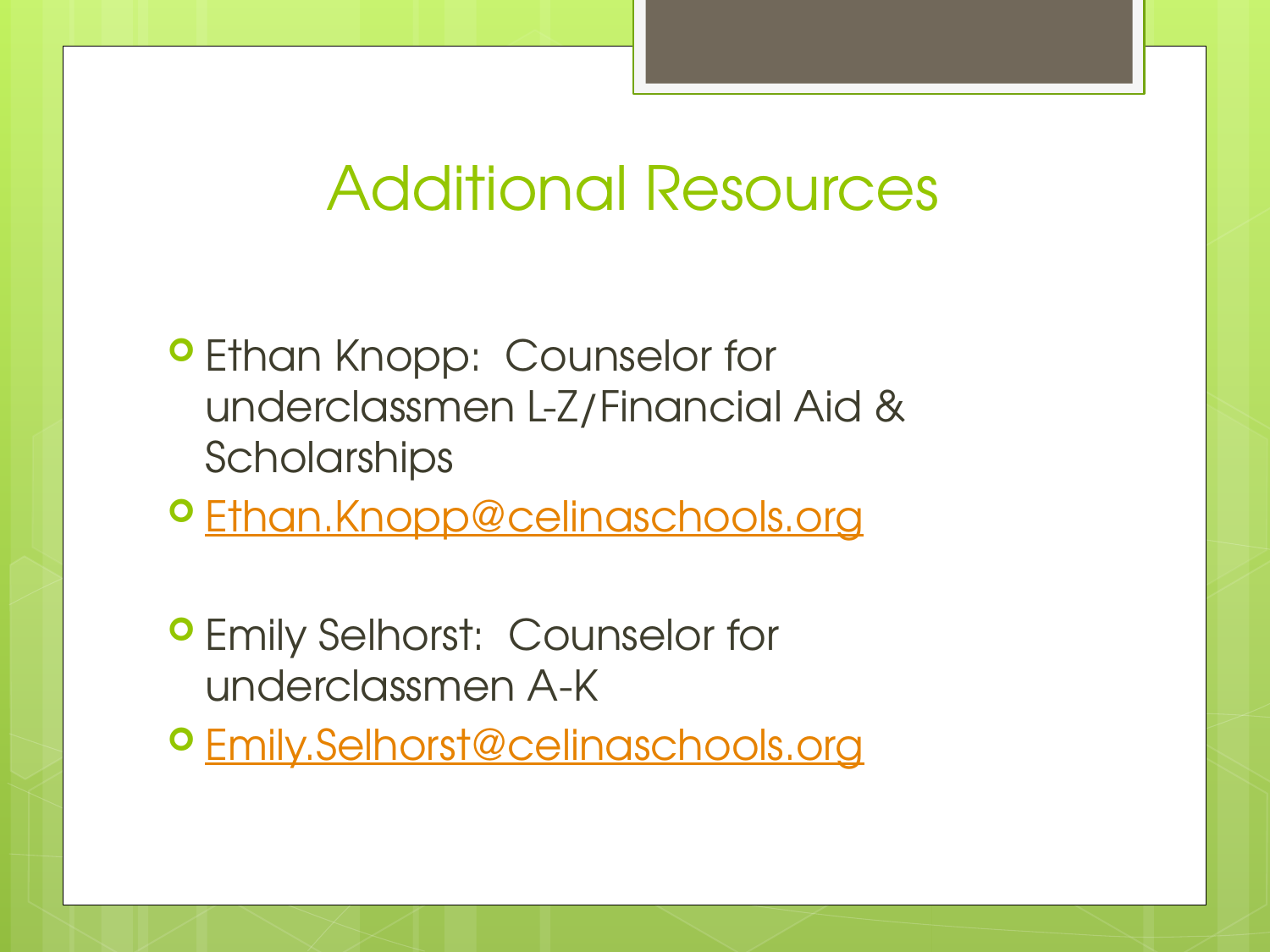

# Additional Resources
Ethan Knopp:  Counselor for underclassmen L-Z/Financial Aid & Scholarships
Ethan.Knopp@celinaschools.org

Emily Selhorst:  Counselor for underclassmen A-K
Emily.Selhorst@celinaschools.org